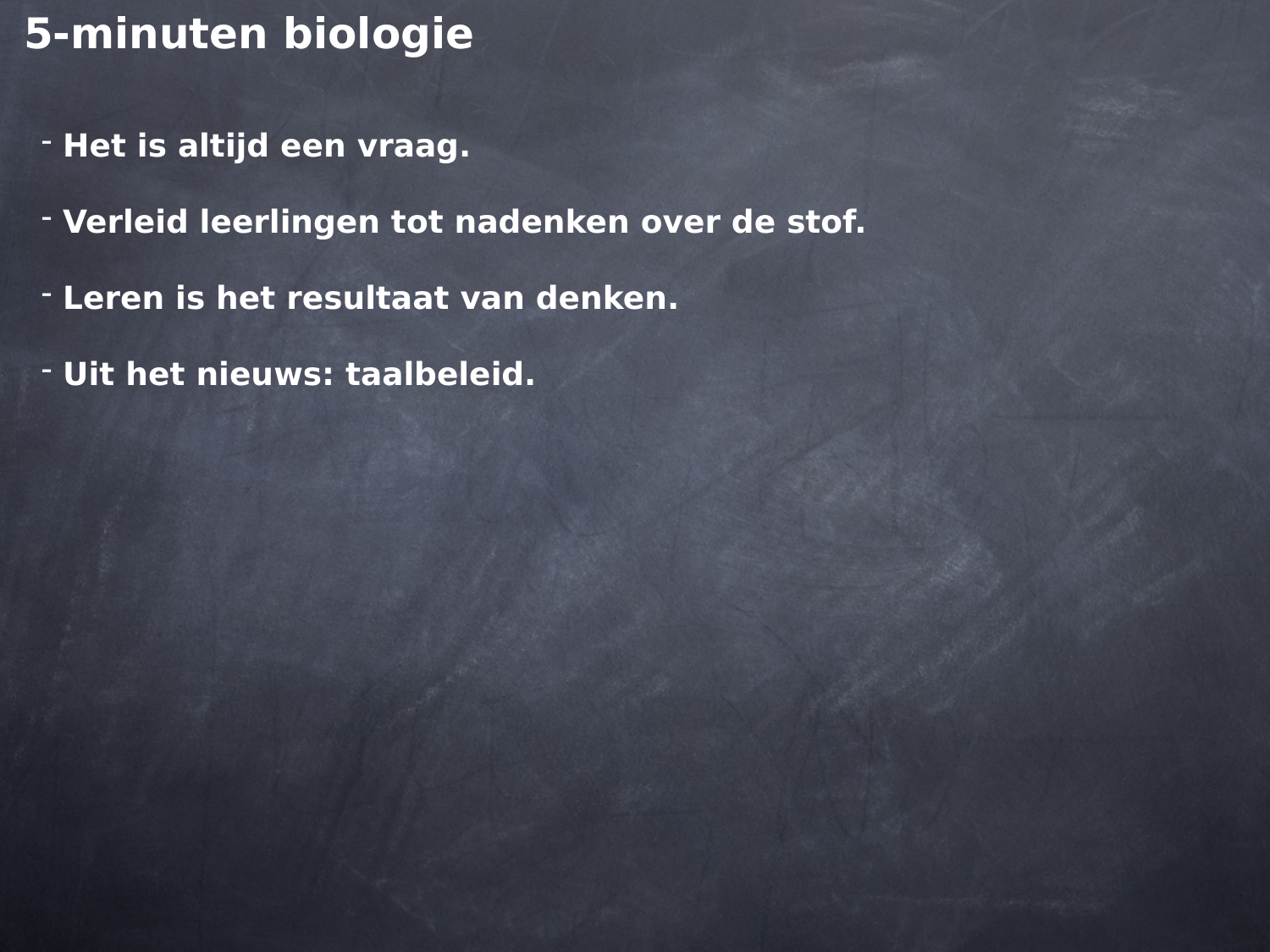

5-minuten biologie
 Het is altijd een vraag.

 Verleid leerlingen tot nadenken over de stof.

 Leren is het resultaat van denken.

 Uit het nieuws: taalbeleid.